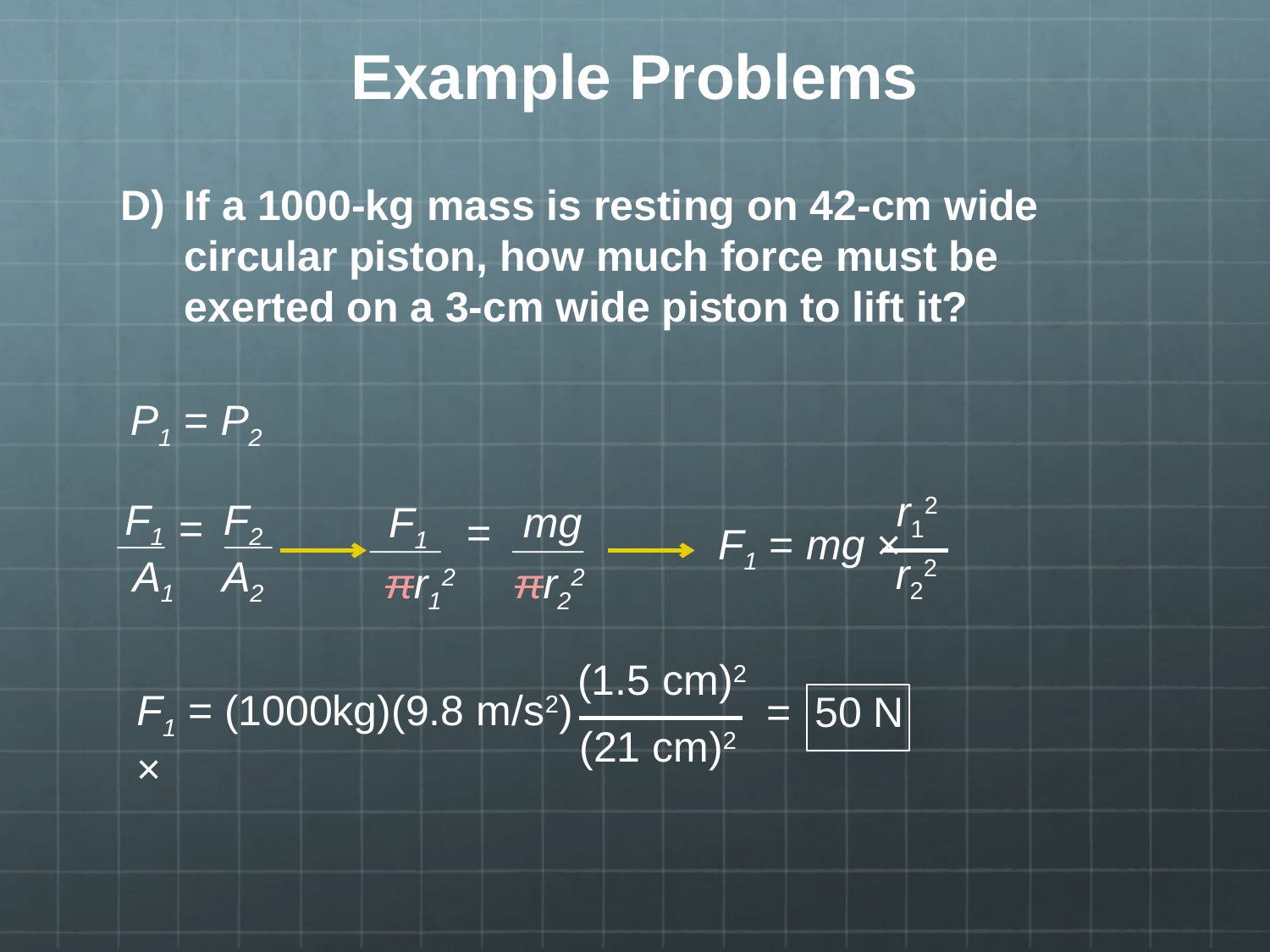

# Example Problems
If a 1000-kg mass is resting on 42-cm wide circular piston, how much force must be exerted on a 3-cm wide piston to lift it?

P1 = P2
r12
F1     F2
F1        mg
__ =  __
___  =  ___
F1 = mg ×
r22
A1    A2
πr12     πr22
(1.5 cm)2
F1 = (1000kg)(9.8 m/s2) ×
=  50 N

(21 cm)2